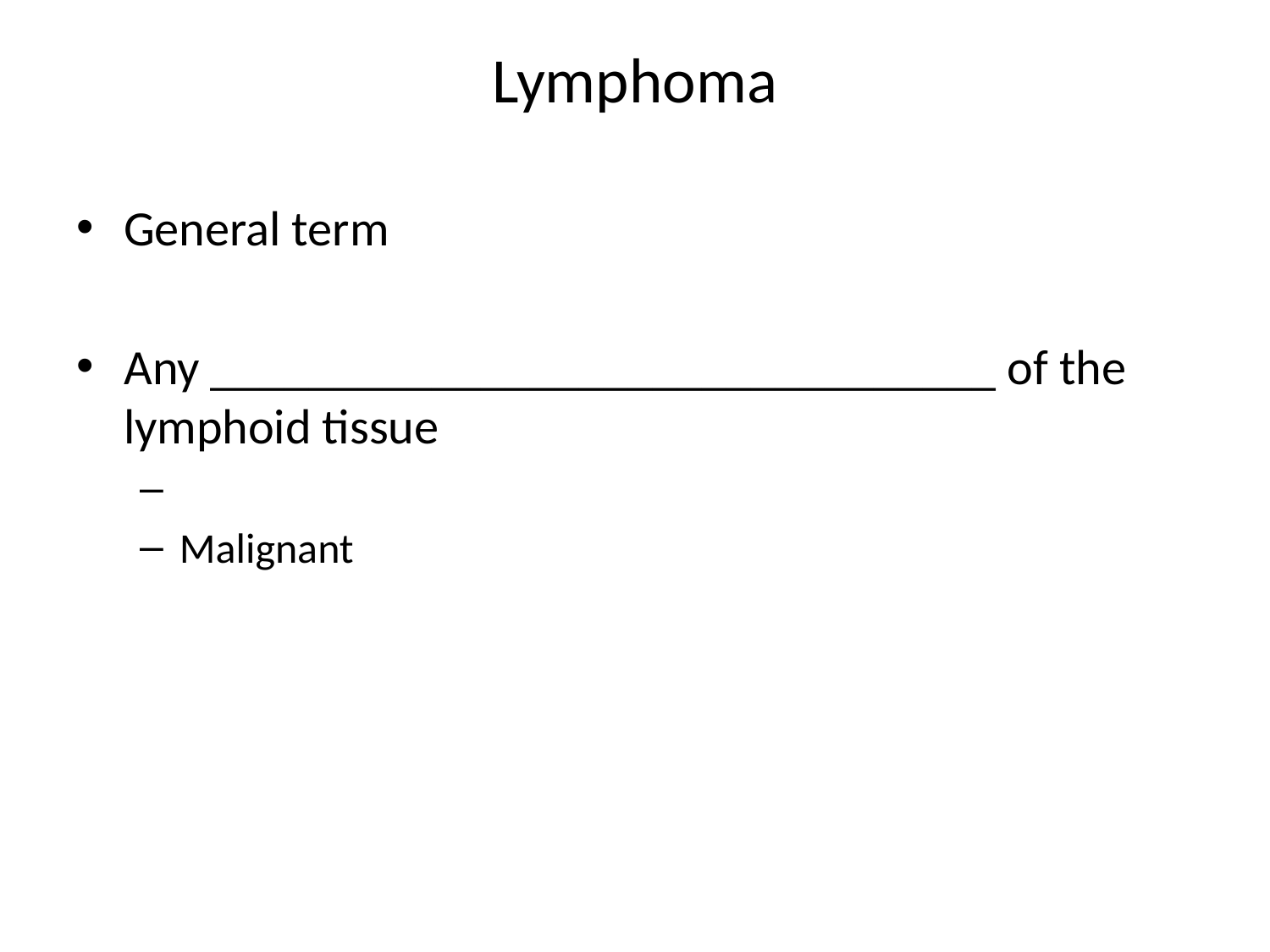

# Lymphoma
General term

Any ________________________________ of the lymphoid tissue

Malignant